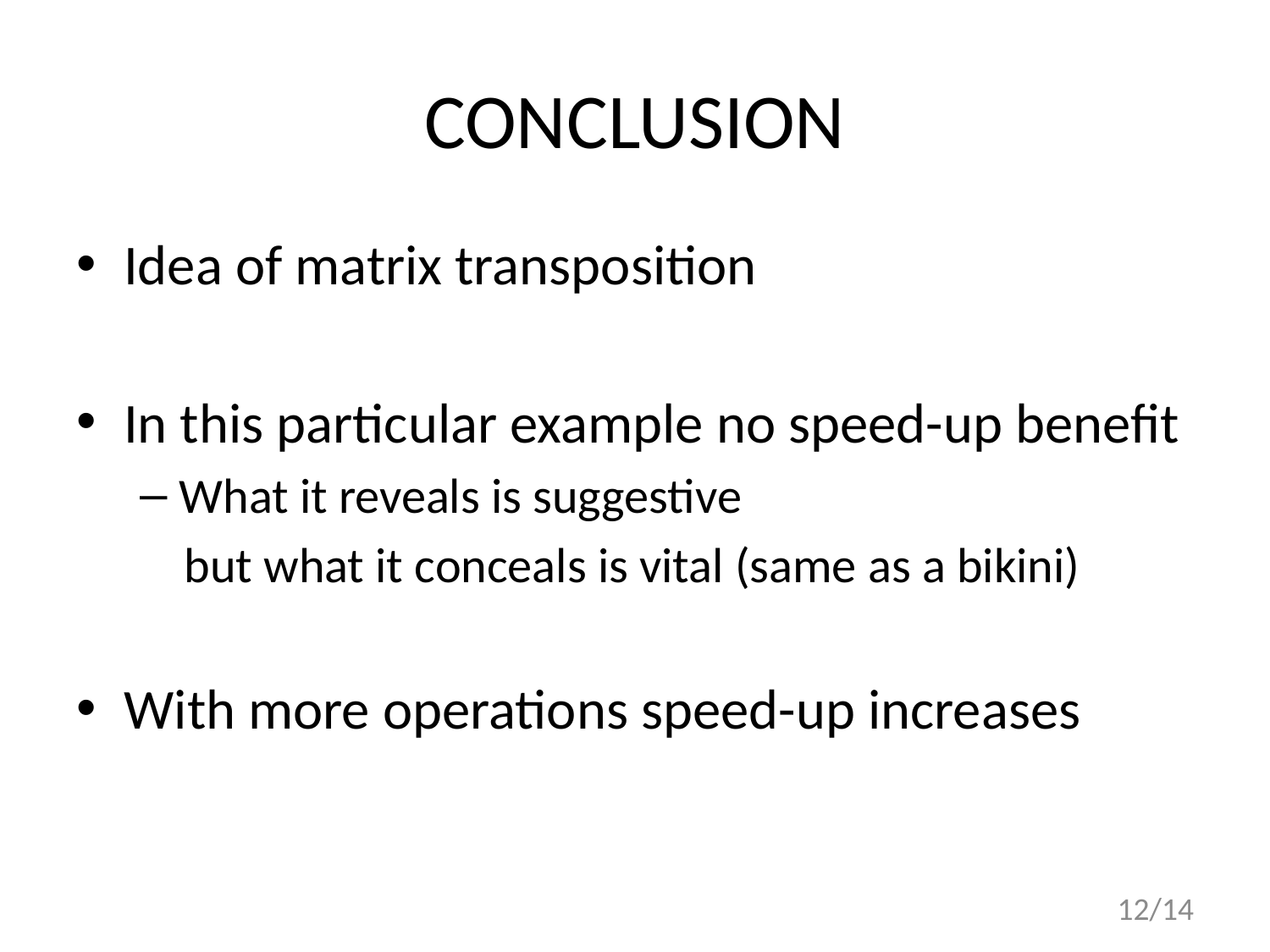

# CONCLUSION
Idea of matrix transposition

In this particular example no speed-up benefit
What it reveals is suggestive
    but what it conceals is vital (same as a bikini)

With more operations speed-up increases

12/14